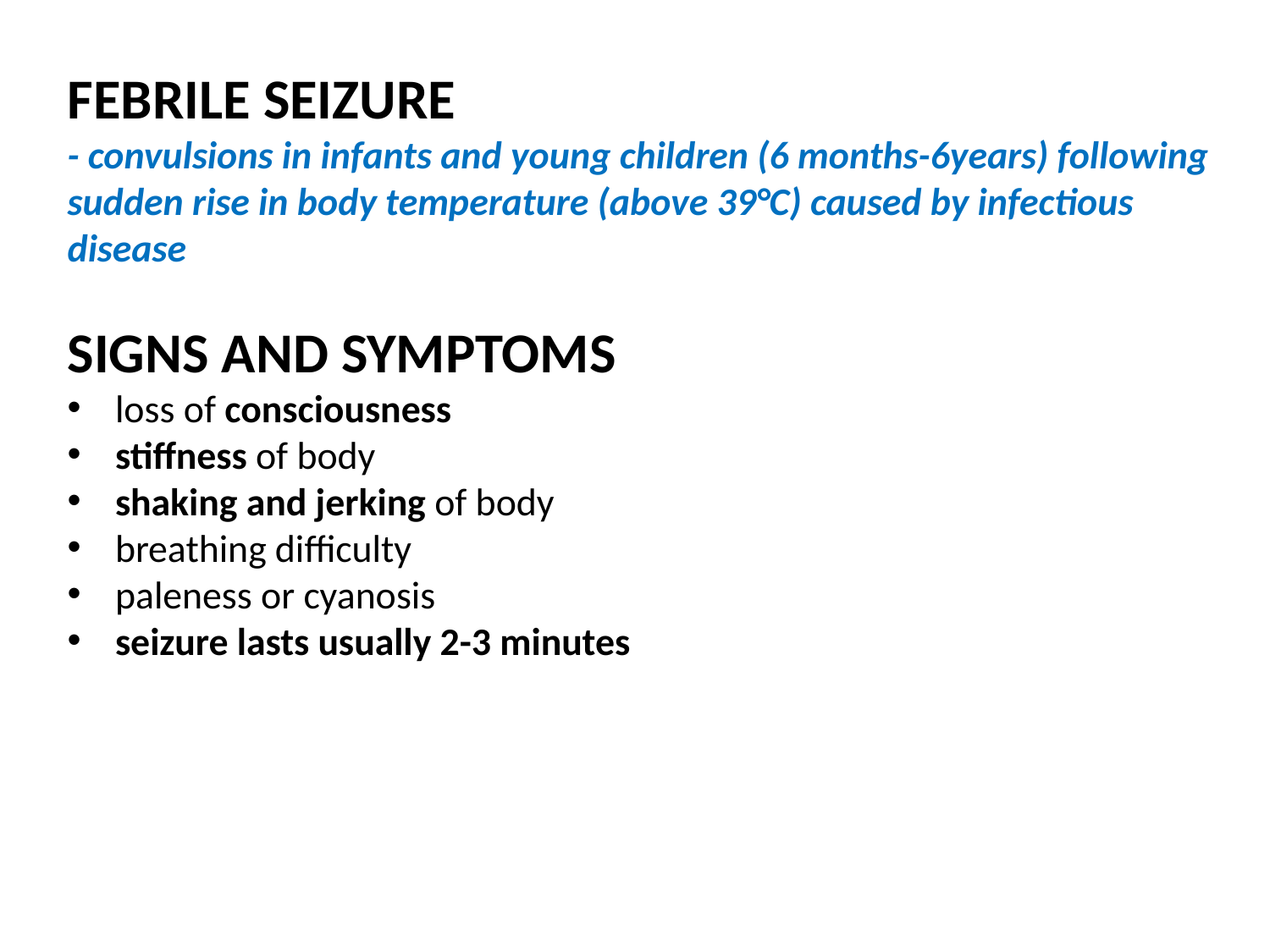

FEBRILE SEIZURE
- convulsions in infants and young children (6 months-6years) following sudden rise in body temperature (above 39°C) caused by infectious disease

SIGNS AND SYMPTOMS
loss of consciousness
stiffness of body
shaking and jerking of body
breathing difficulty
paleness or cyanosis
seizure lasts usually 2-3 minutes